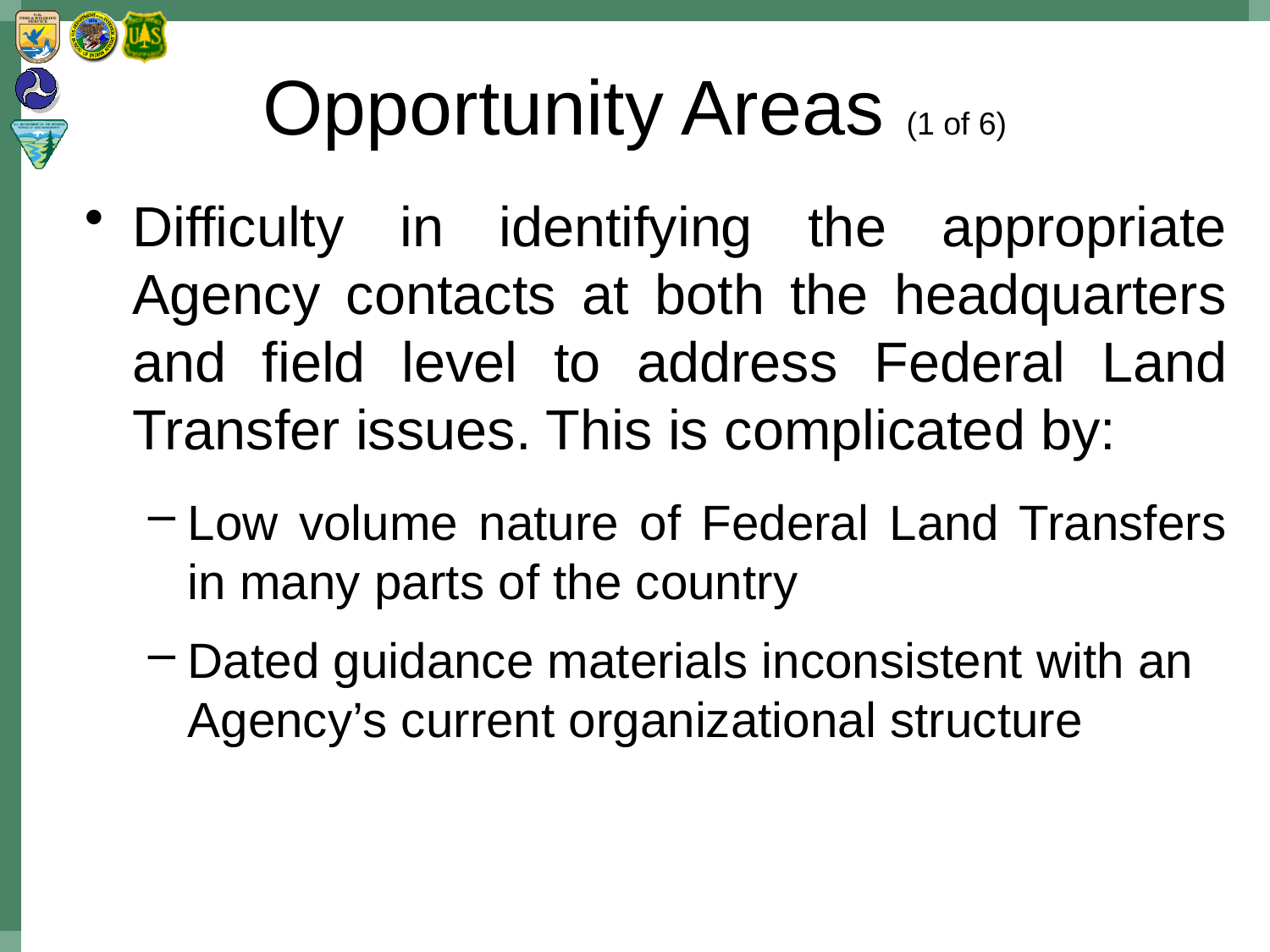

# Opportunity Areas (1 of 6)

Difficulty in identifying the appropriate Agency contacts at both the headquarters and field level to address Federal Land Transfer issues. This is complicated by:
Low volume nature of Federal Land Transfers in many parts of the country
Dated guidance materials inconsistent with an Agency’s current organizational structure